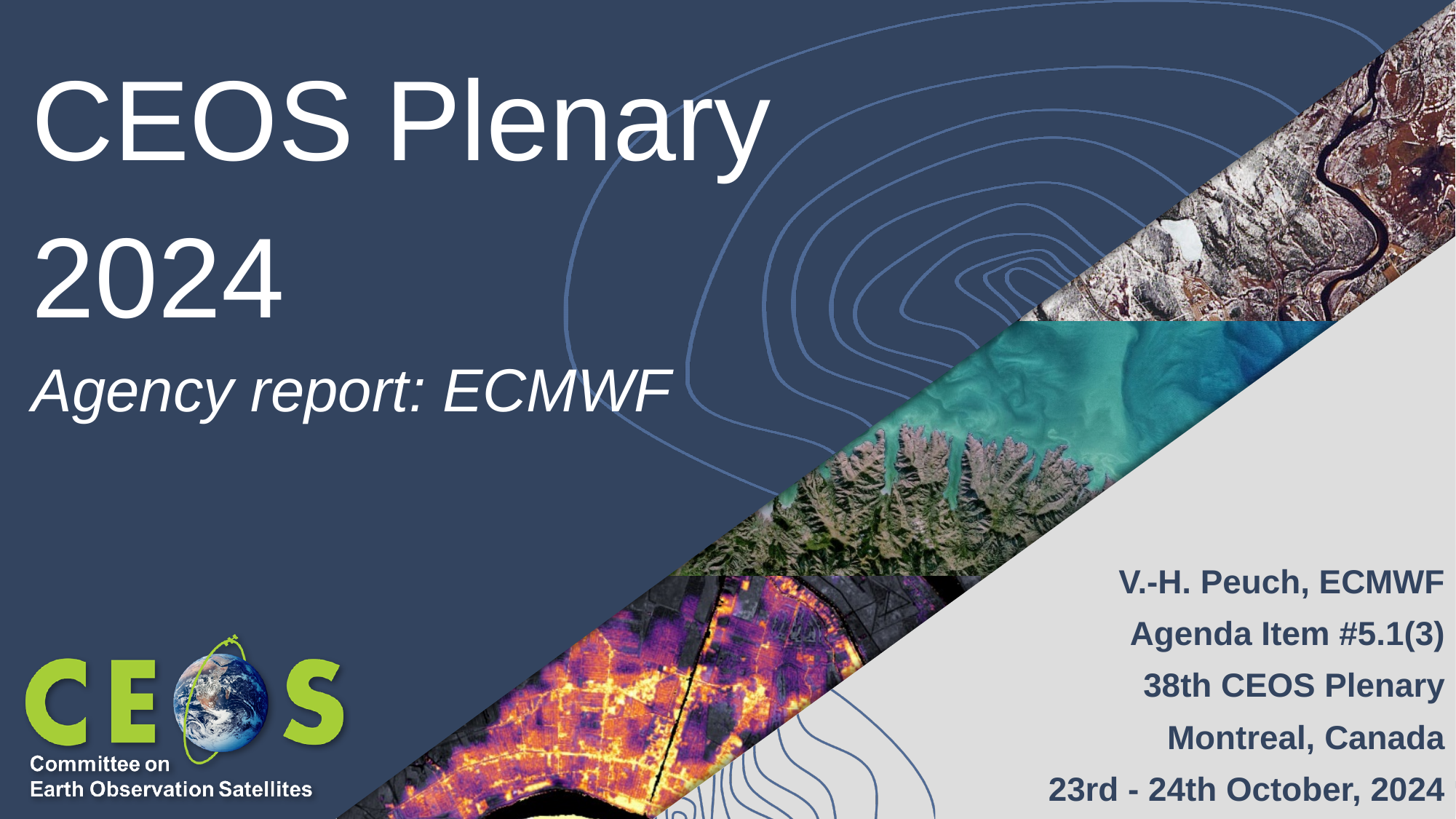

# CEOS Plenary 2024
Agency report: ECMWF

V.-H. Peuch, ECMWF
Agenda Item #5.1(3)
38th CEOS Plenary
Montreal, Canada
23rd - 24th October, 2024